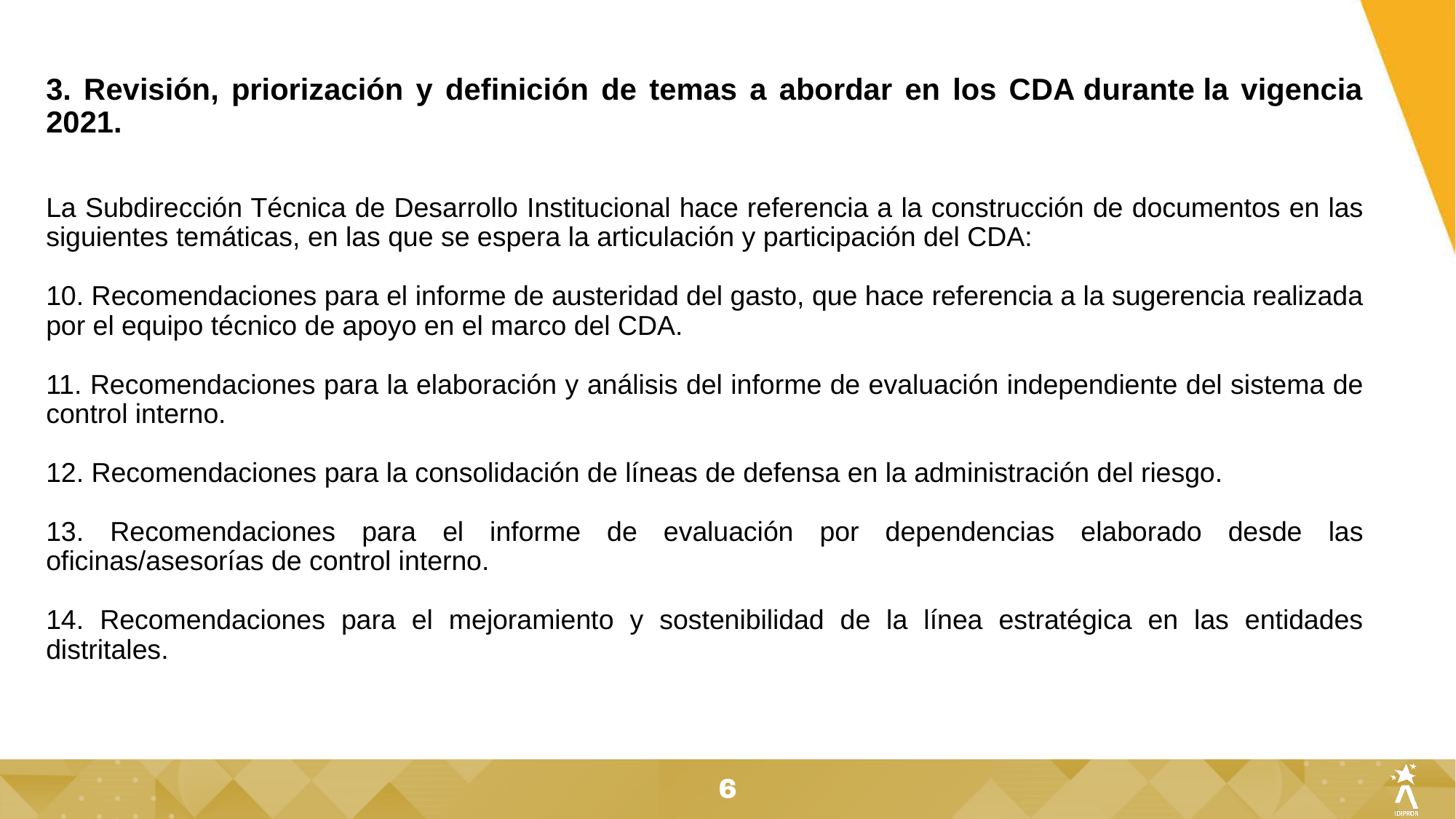

3. Revisión, priorización y definición de temas a abordar en los CDA durante la vigencia 2021.

La Subdirección Técnica de Desarrollo Institucional hace referencia a la construcción de documentos en las siguientes temáticas, en las que se espera la articulación y participación del CDA:

10. Recomendaciones para el informe de austeridad del gasto, que hace referencia a la sugerencia realizada por el equipo técnico de apoyo en el marco del CDA.

11. Recomendaciones para la elaboración y análisis del informe de evaluación independiente del sistema de control interno.

12. Recomendaciones para la consolidación de líneas de defensa en la administración del riesgo.

13. Recomendaciones para el informe de evaluación por dependencias elaborado desde las oficinas/asesorías de control interno.

14. Recomendaciones para el mejoramiento y sostenibilidad de la línea estratégica en las entidades distritales.

6